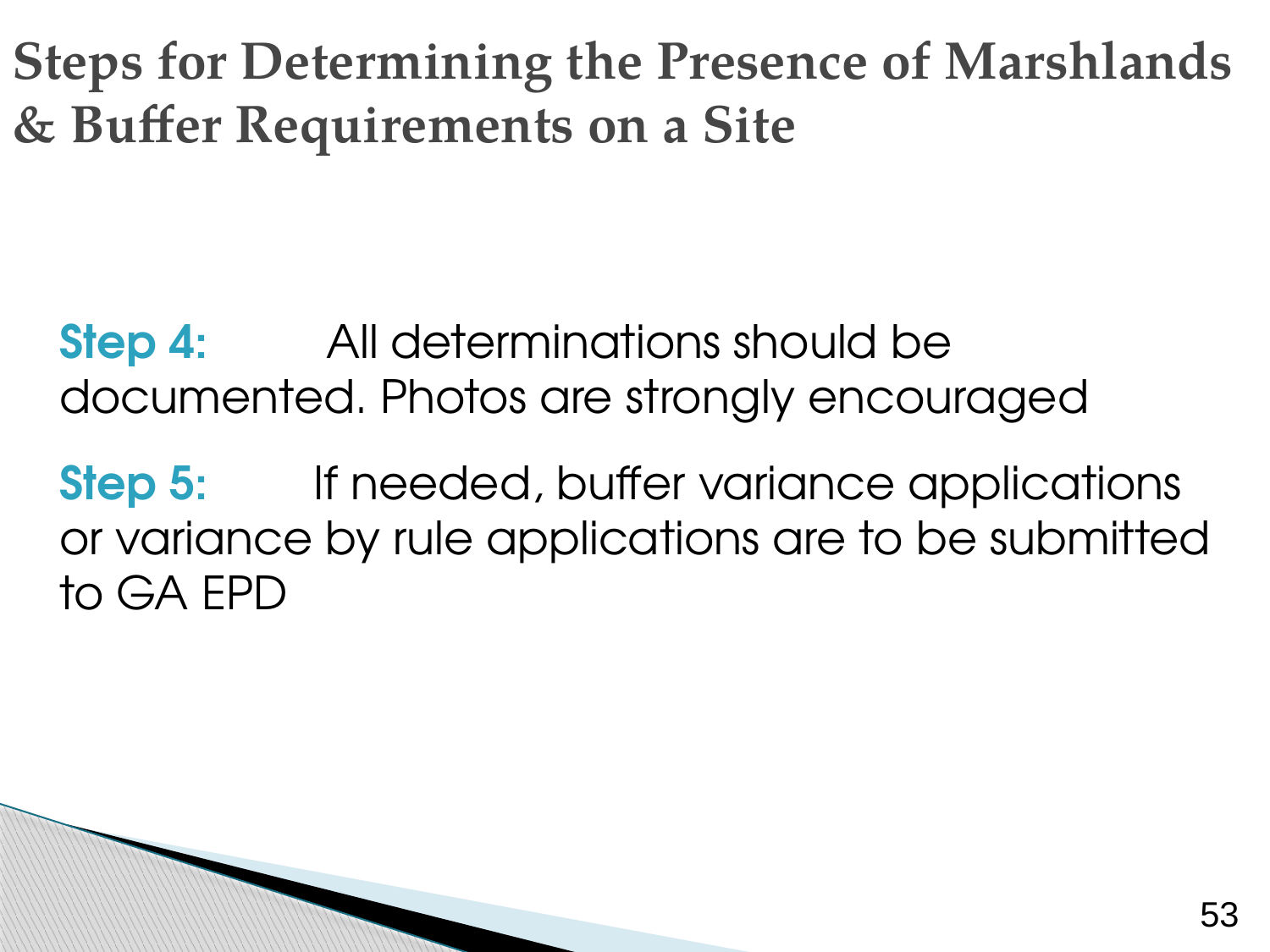

Steps for Determining the Presence of Marshlands & Buffer Requirements on a Site
Step 4:	 All determinations should be documented. Photos are strongly encouraged

Step 5:	If needed, buffer variance applications or variance by rule applications are to be submitted to GA EPD
53